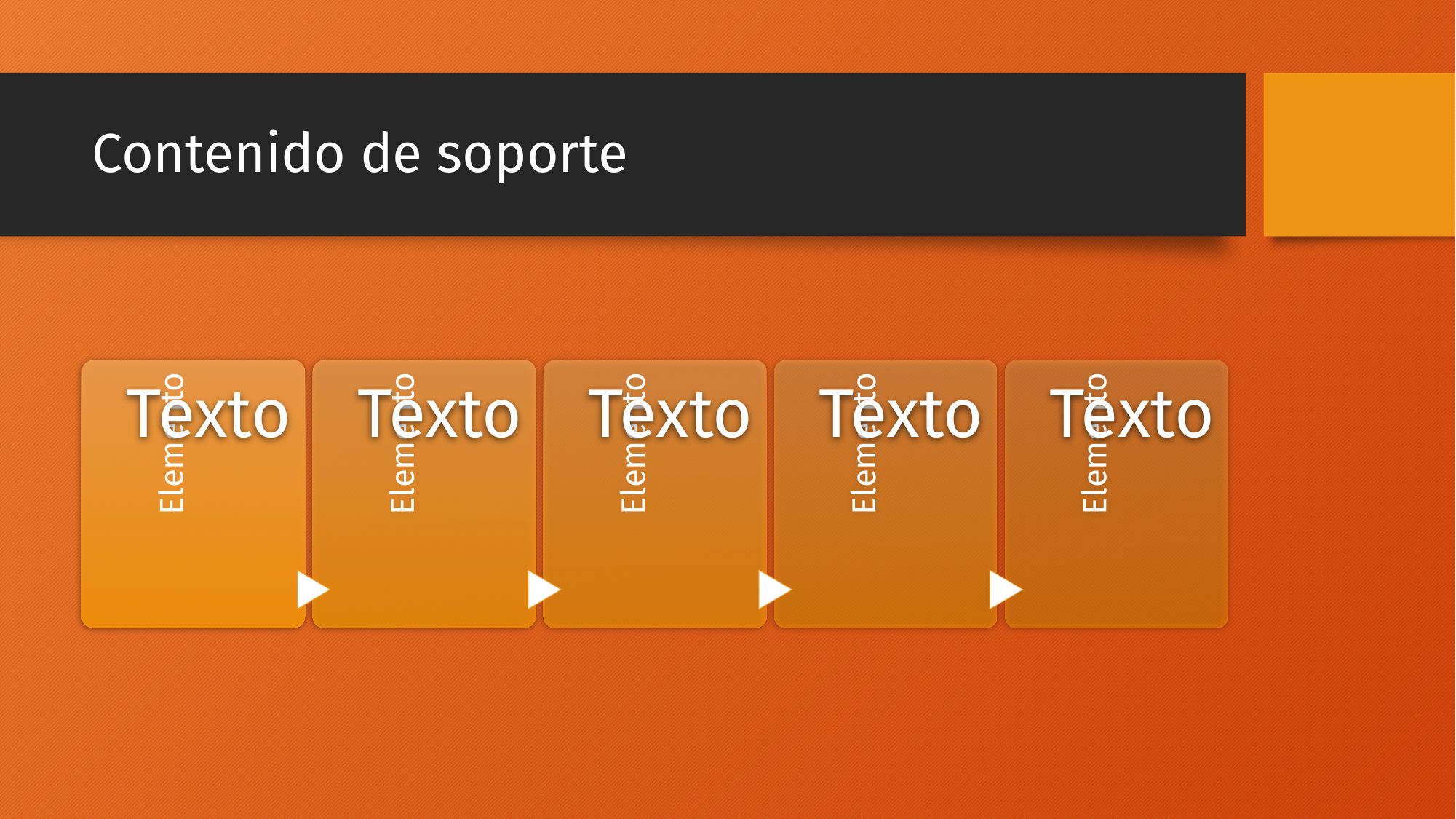

# Contenido de soporte
Elemento
Texto
Elemento
Texto
Elemento
Texto
Elemento
Texto
Elemento
Texto